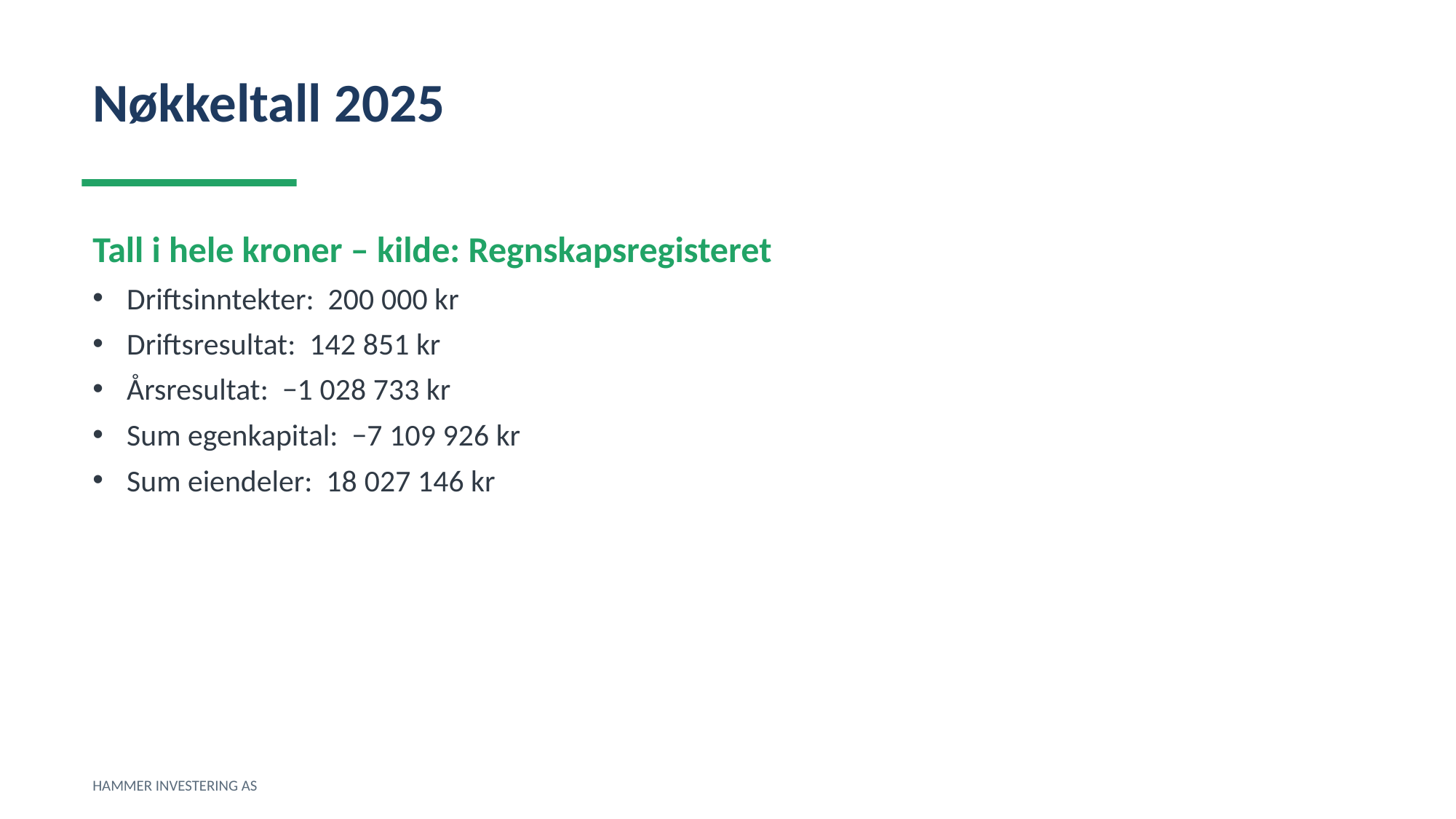

Nøkkeltall 2025

Tall i hele kroner – kilde: Regnskapsregisteret
Driftsinntekter:  200 000 kr
Driftsresultat:  142 851 kr
Årsresultat:  −1 028 733 kr
Sum egenkapital:  −7 109 926 kr
Sum eiendeler:  18 027 146 kr
HAMMER INVESTERING AS